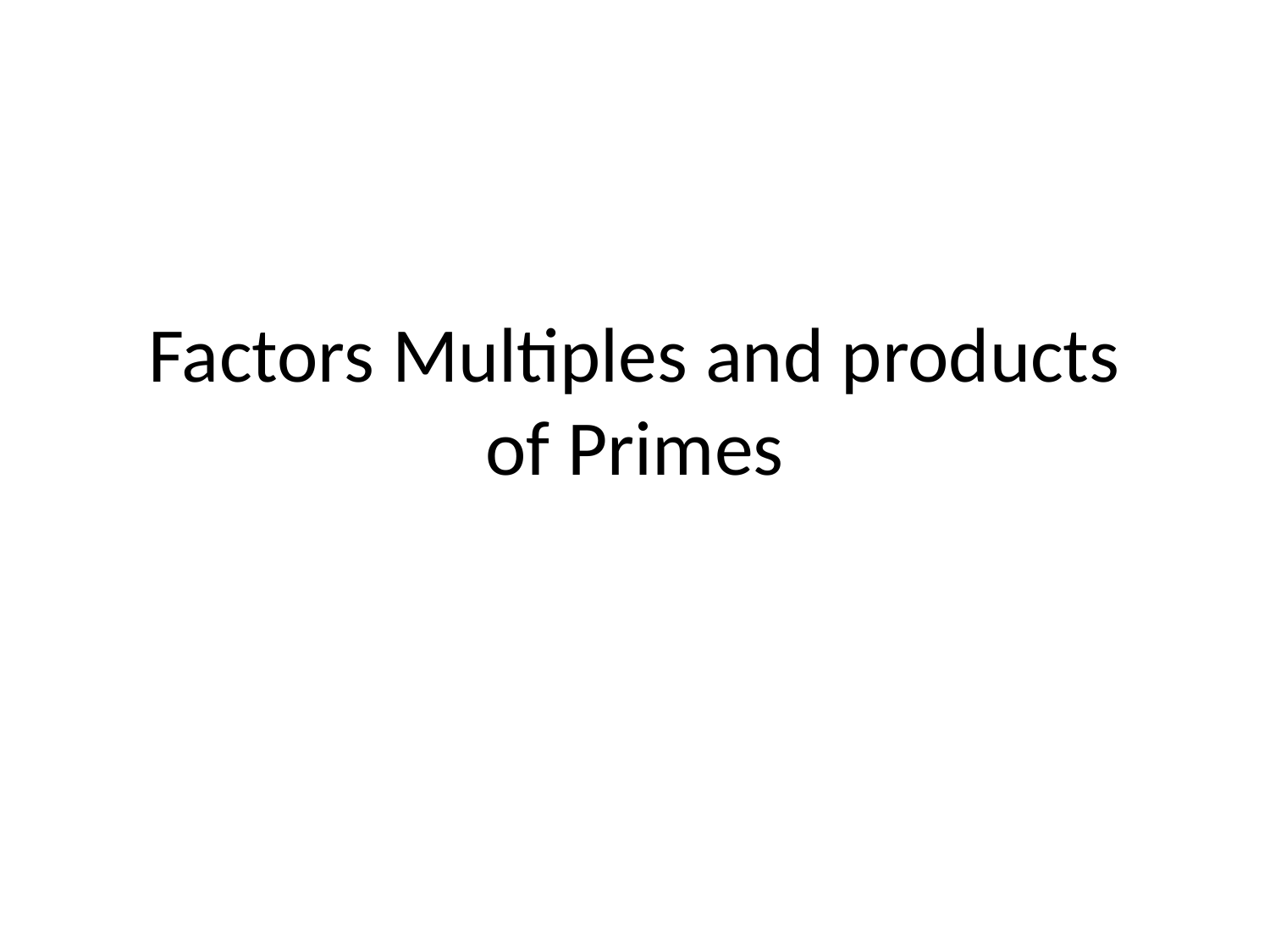

# Factors Multiples and products of Primes